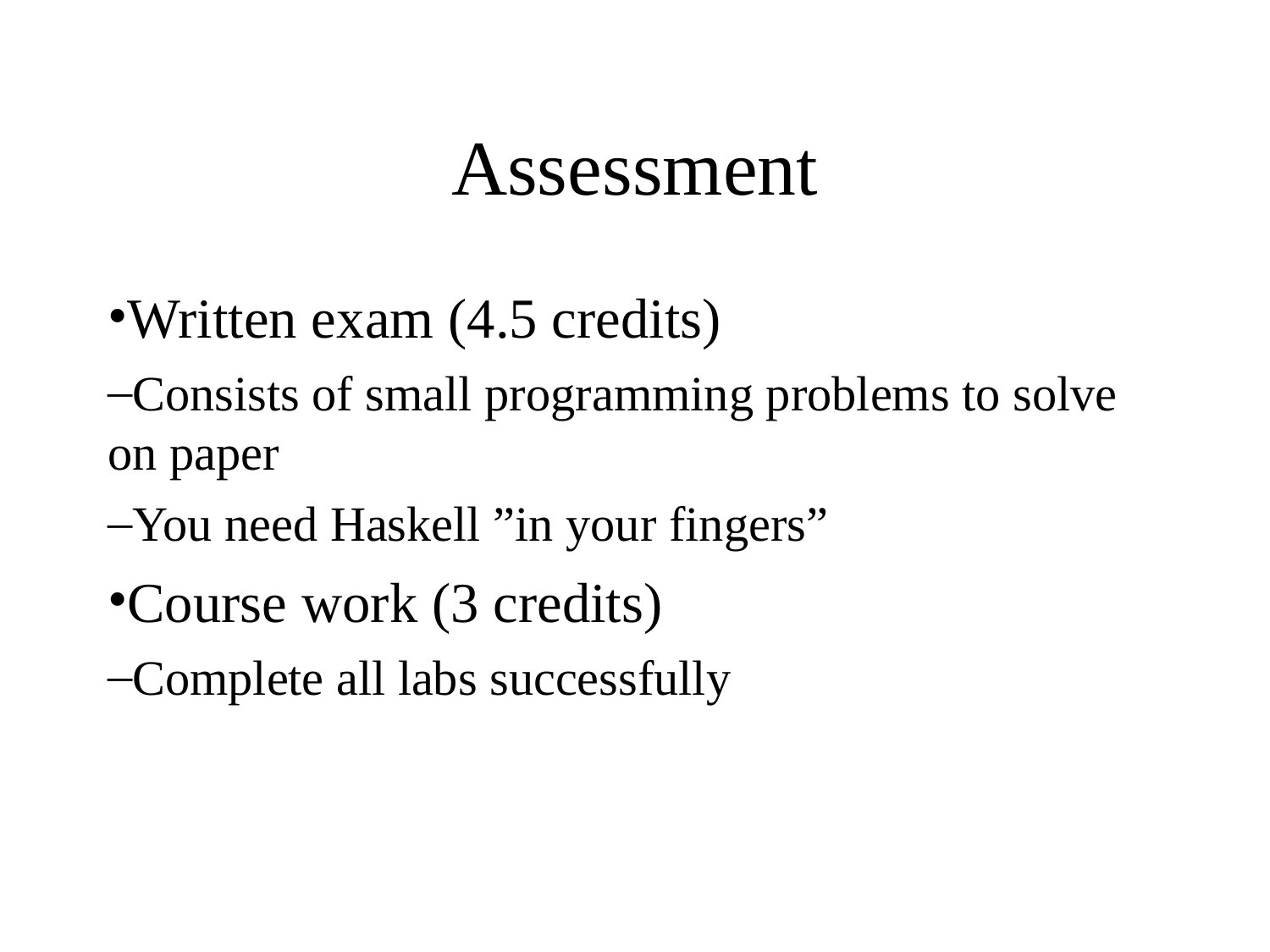

Assessment
Written exam (4.5 credits)
Consists of small programming problems to solve on paper
You need Haskell ”in your fingers”
Course work (3 credits)
Complete all labs successfully